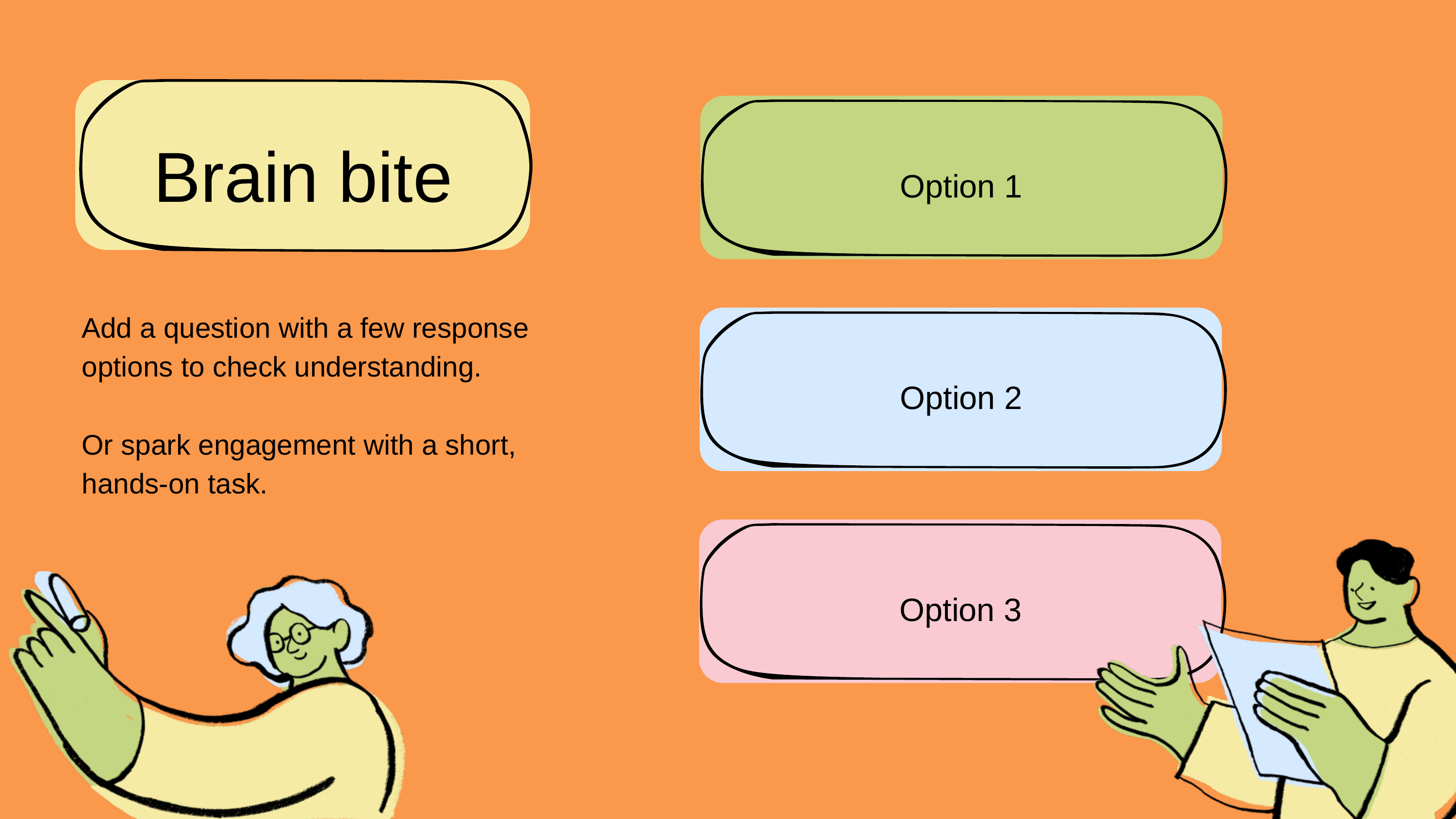

Brain bite
Option 1

Add a question with a few response options to check understanding.

Or spark engagement with a short, hands-on task.

Option 2

Option 3